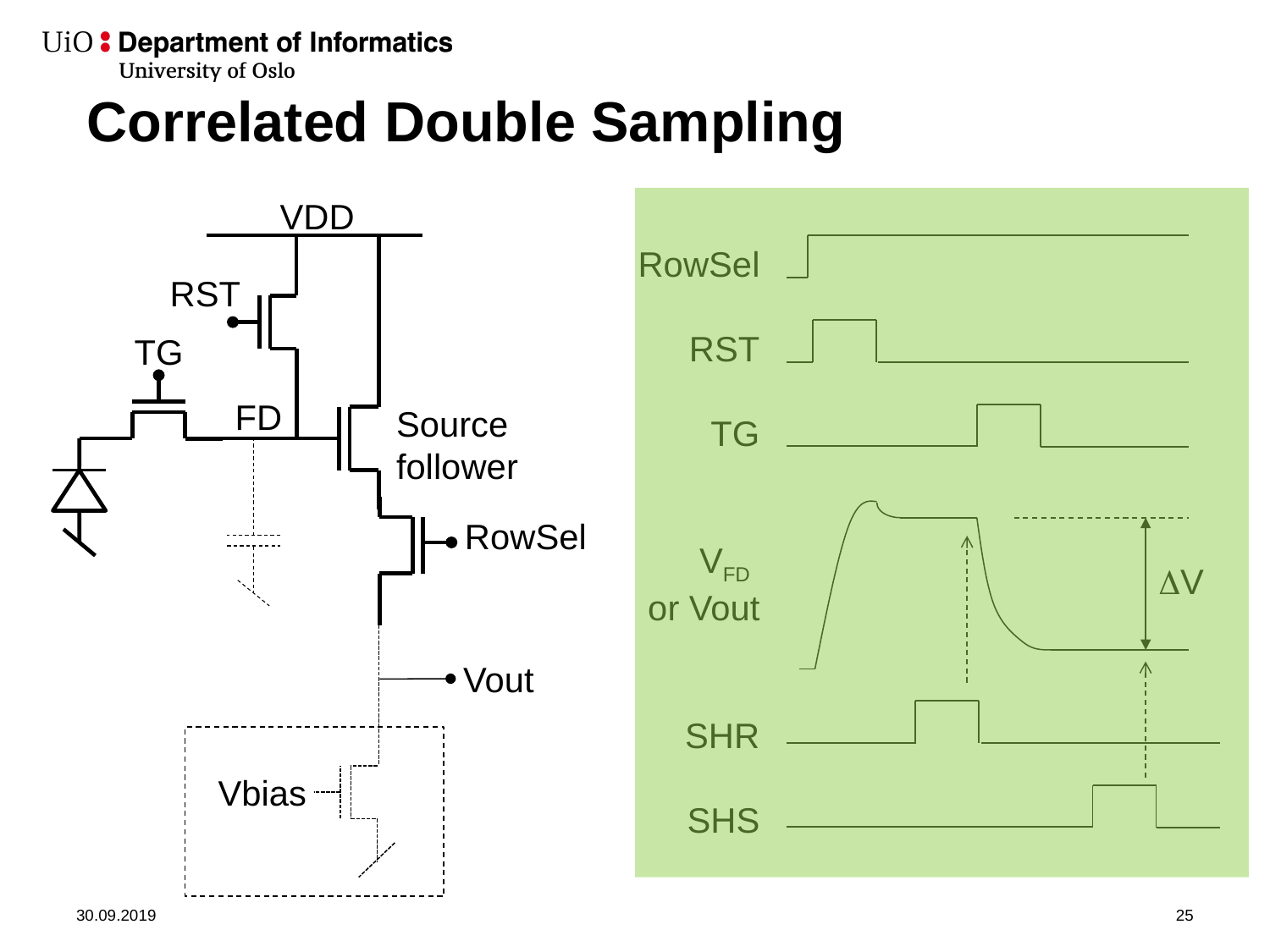

# Correlated Double Sampling
VDD

RowSel

RST

TG

VFD
or Vout

SHR

SHS

ΔV
RST
TG
FD
Source follower

RowSel
Vout

Vbias
30.09.2019
25